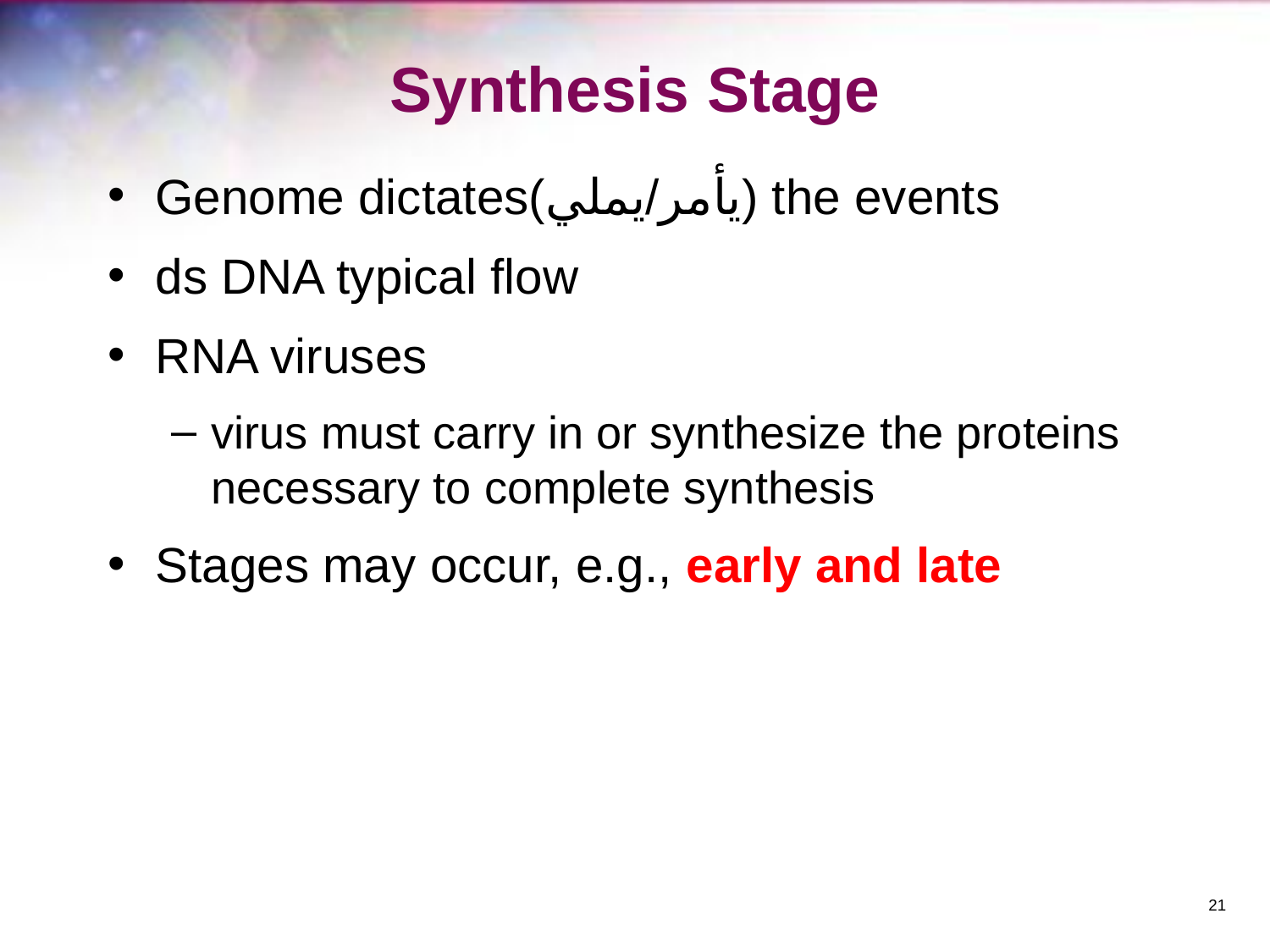

# Synthesis Stage
Genome dictates(يأمر/يملي) the events
ds DNA typical flow
RNA viruses
virus must carry in or synthesize the proteins necessary to complete synthesis
Stages may occur, e.g., early and late
21